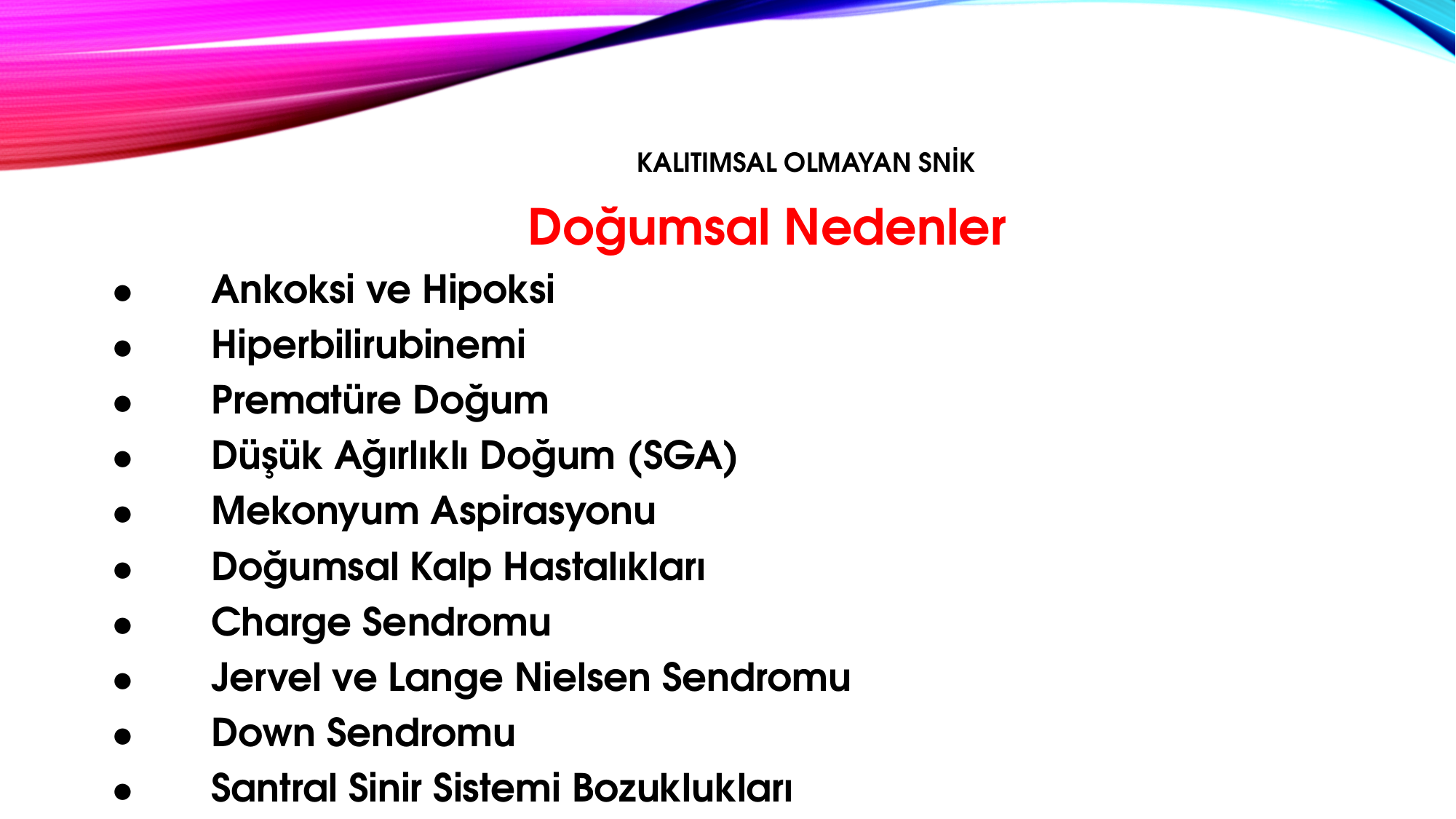

# Kalıtımsal Olmayan SNİK
   Doğumsal Nedenler
•	Ankoksi ve Hipoksi
•	Hiperbilirubinemi
•	Prematüre Doğum
•	Düşük Ağırlıklı Doğum (SGA)
•	Mekonyum Aspirasyonu
•	Doğumsal Kalp Hastalıkları
•	Charge Sendromu
•	Jervel ve Lange Nielsen Sendromu
•	Down Sendromu
•	Santral Sinir Sistemi Bozuklukları